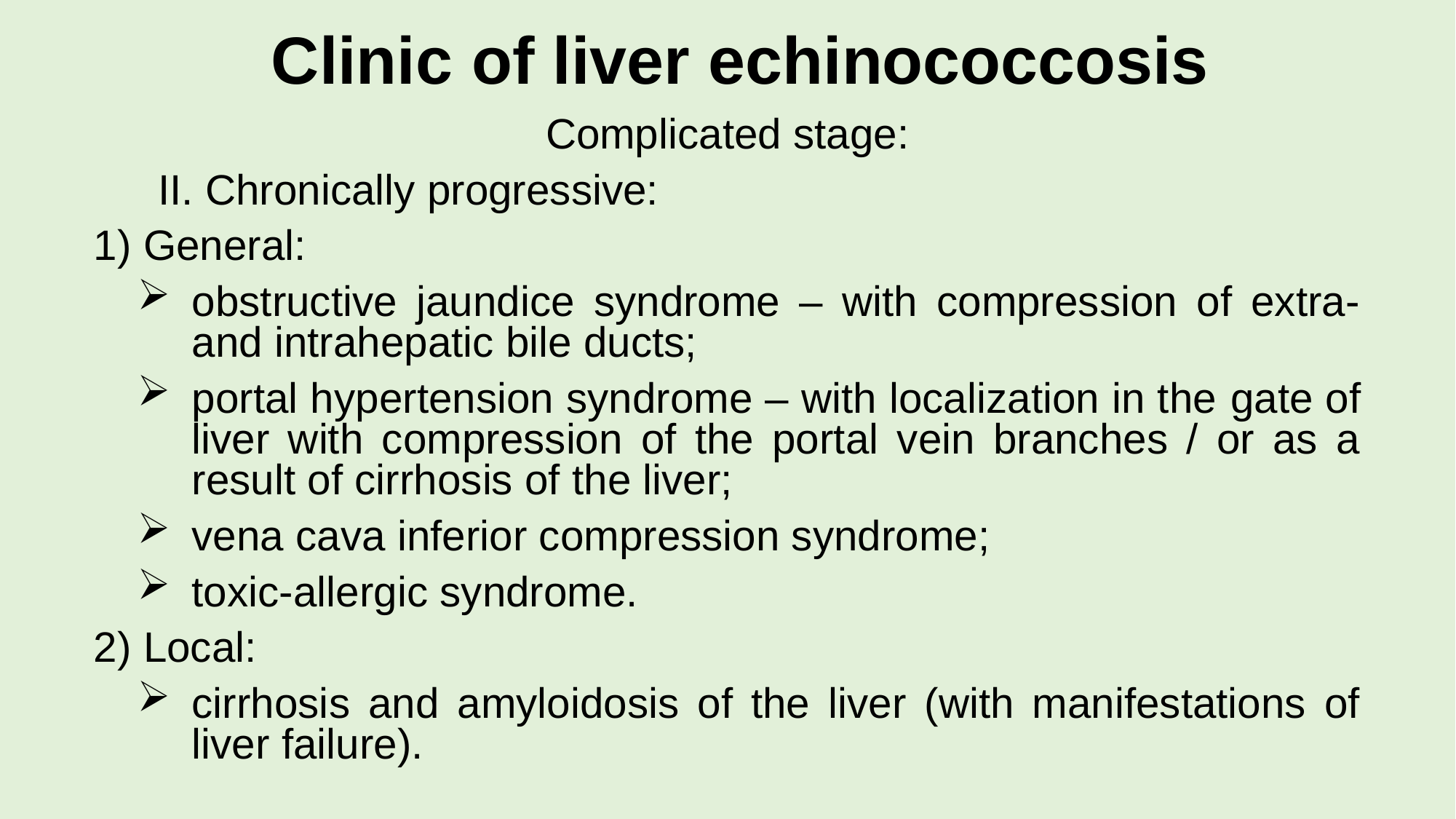

# Clinic of liver echinococcosis
Complicated stage:
II. Chronically progressive:
1) General:
obstructive jaundice syndrome – with compression of extra- and intrahepatic bile ducts;
portal hypertension syndrome – with localization in the gate of liver with compression of the portal vein branches / or as a result of cirrhosis of the liver;
vena cava inferior compression syndrome;
toxic-allergic syndrome.
2) Local:
cirrhosis and amyloidosis of the liver (with manifestations of liver failure).